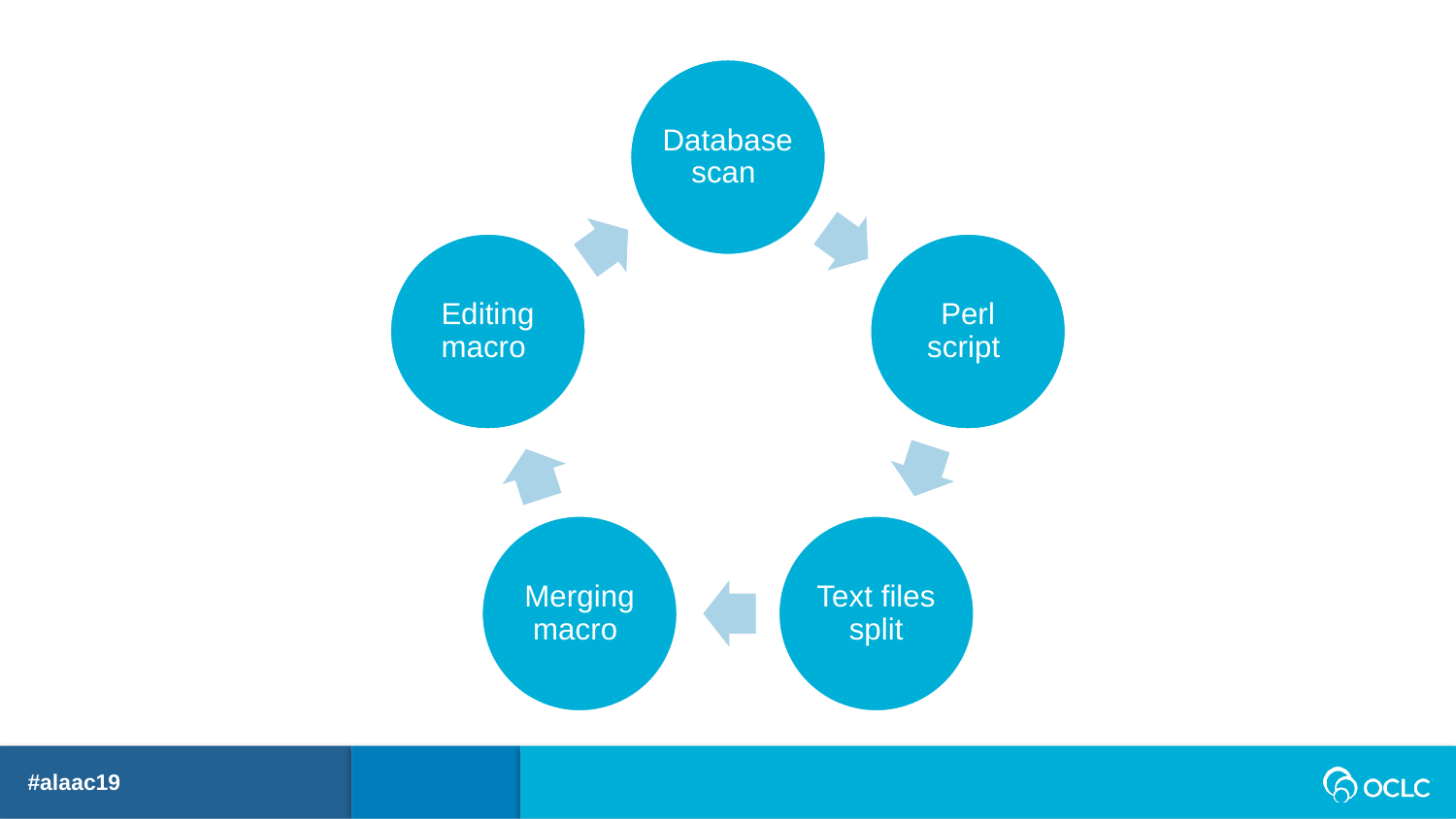

Database scan

Editing macro
Perl script

Merging macro
Text files split